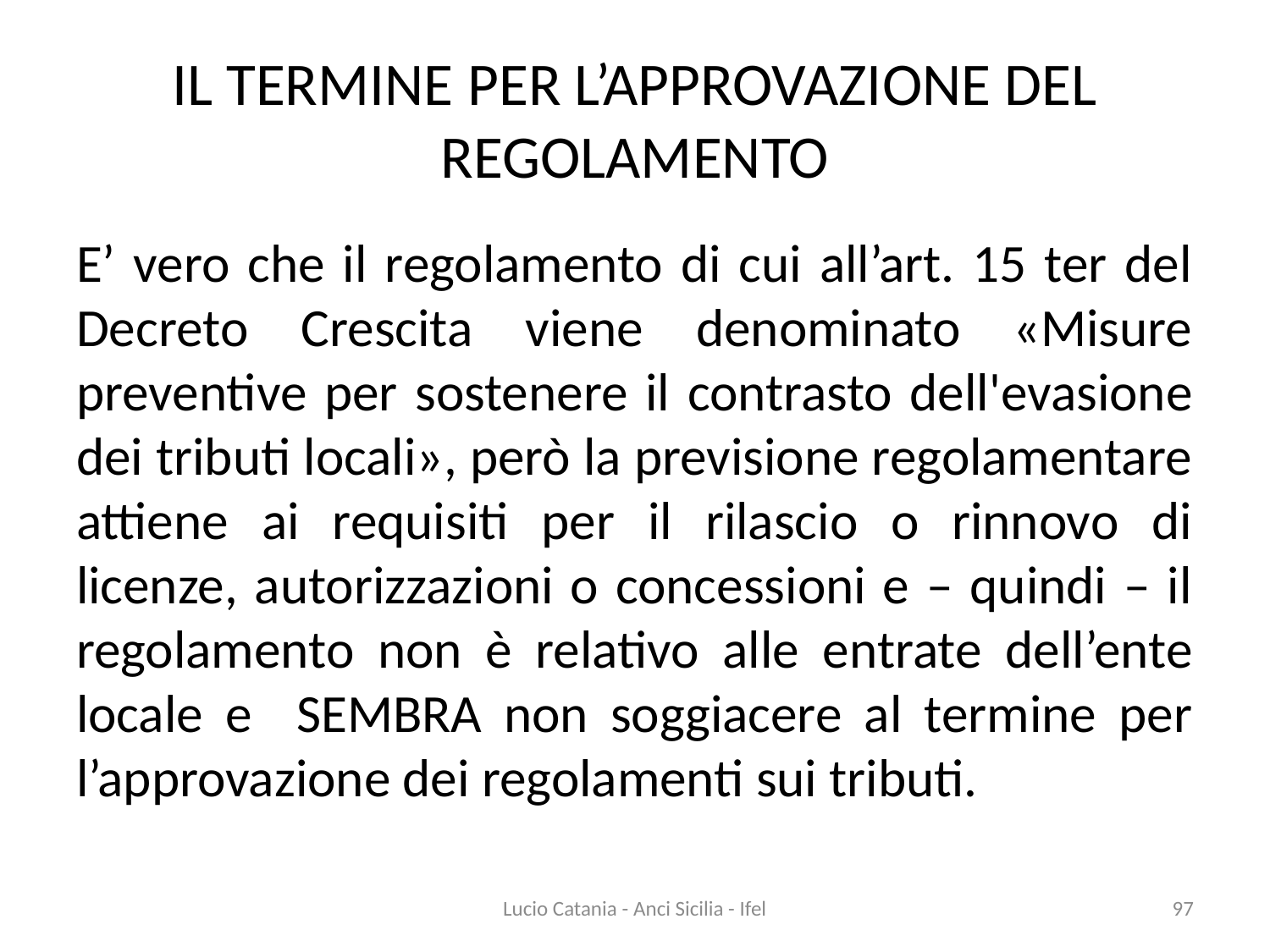

# IL TERMINE PER L’APPROVAZIONE DEL REGOLAMENTO
E’ vero che il regolamento di cui all’art. 15 ter del Decreto Crescita viene denominato «Misure preventive per sostenere il contrasto dell'evasione dei tributi locali», però la previsione regolamentare attiene ai requisiti per il rilascio o rinnovo di licenze, autorizzazioni o concessioni e – quindi – il regolamento non è relativo alle entrate dell’ente locale e  SEMBRA non soggiacere al termine per l’approvazione dei regolamenti sui tributi.
Lucio Catania - Anci Sicilia - Ifel
97